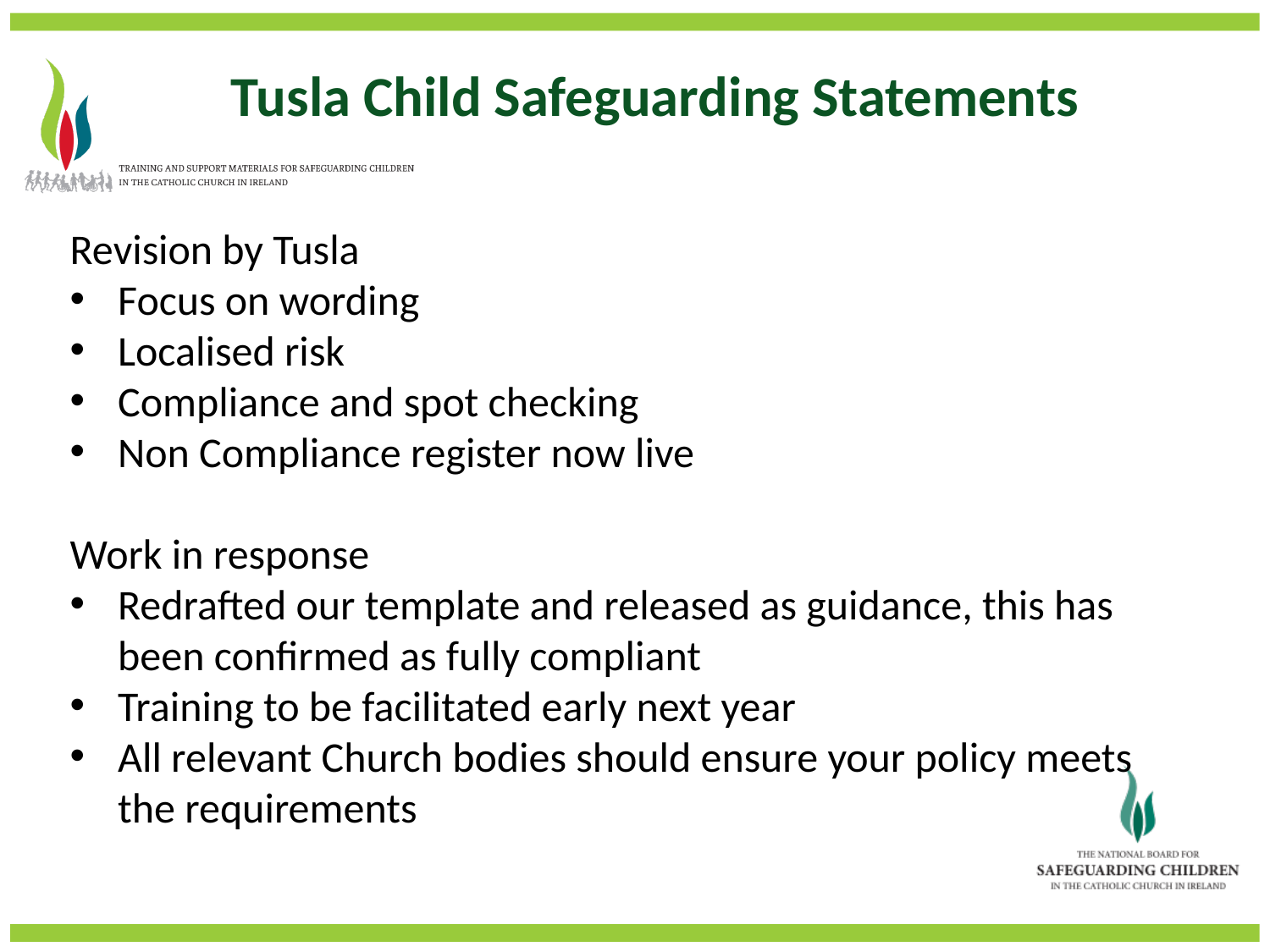

Tusla Child Safeguarding Statements
Revision by Tusla
Focus on wording
Localised risk
Compliance and spot checking
Non Compliance register now live

Work in response
Redrafted our template and released as guidance, this has been confirmed as fully compliant
Training to be facilitated early next year
All relevant Church bodies should ensure your policy meets the requirements